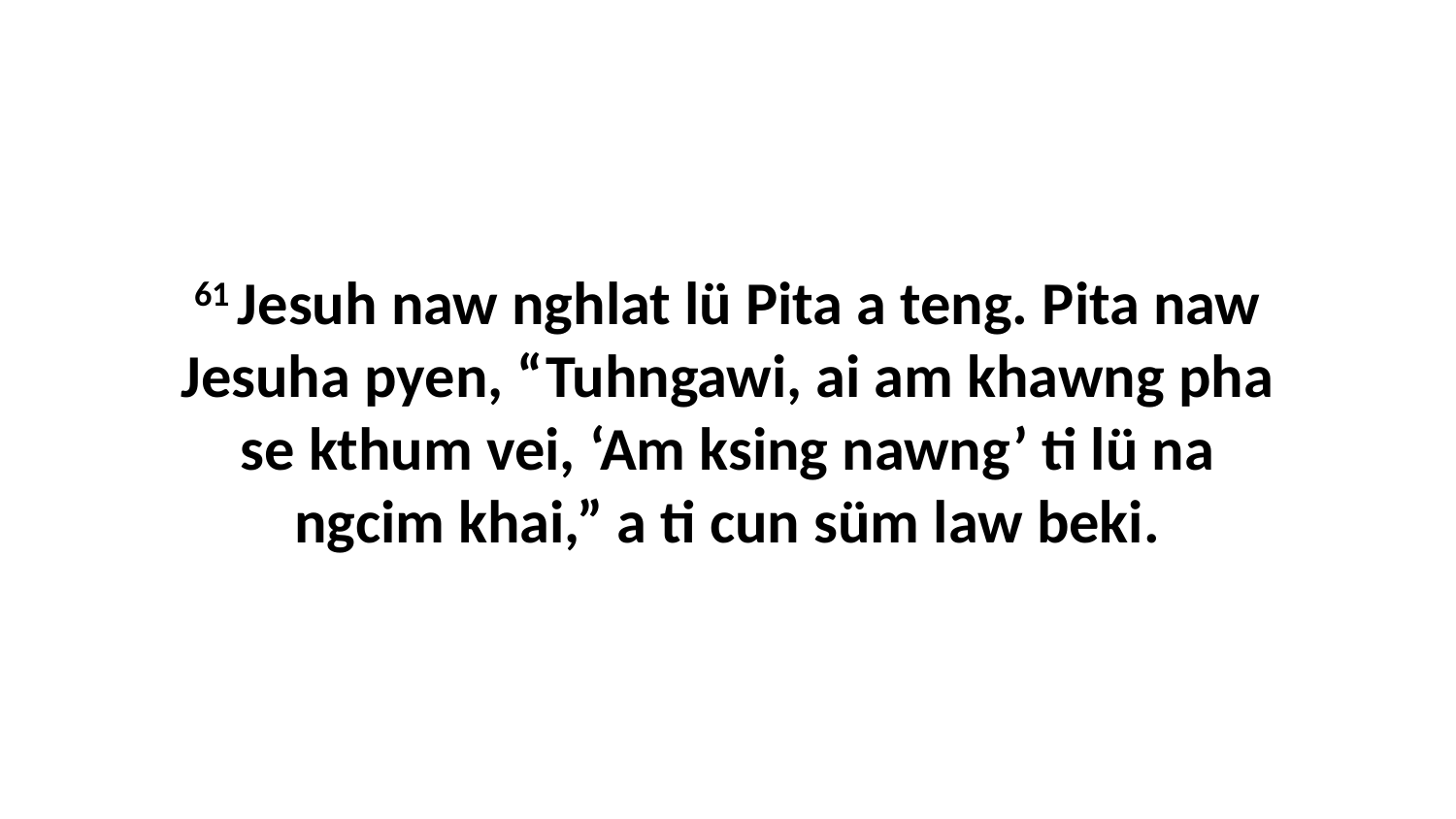

61 Jesuh naw nghlat lü Pita a teng. Pita naw Jesuha pyen, “Tuhngawi, ai am khawng pha se kthum vei, ‘Am ksing nawng’ ti lü na ngcim khai,” a ti cun süm law beki.